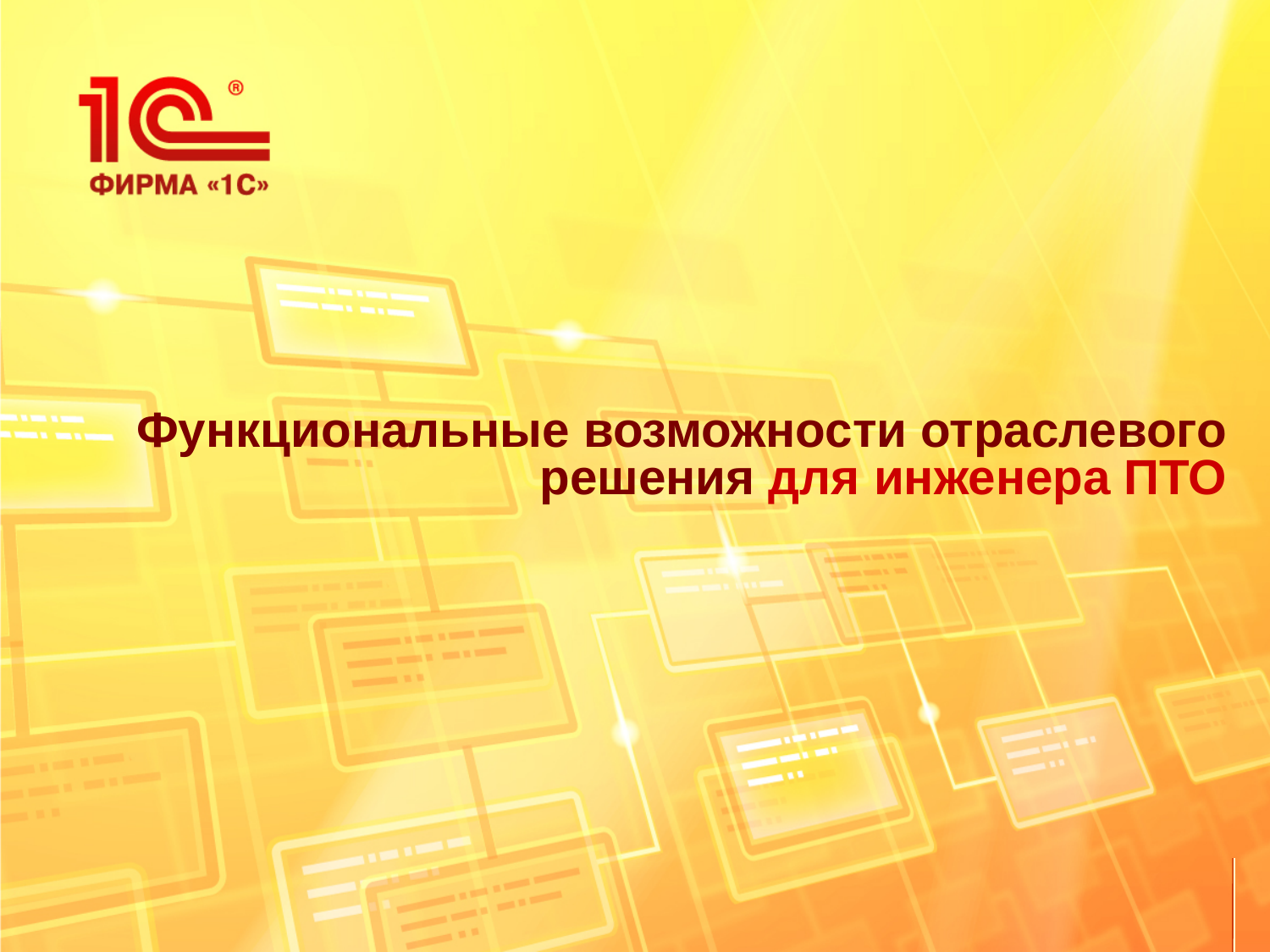

Функциональные возможности отраслевого решения для инженера ПТО